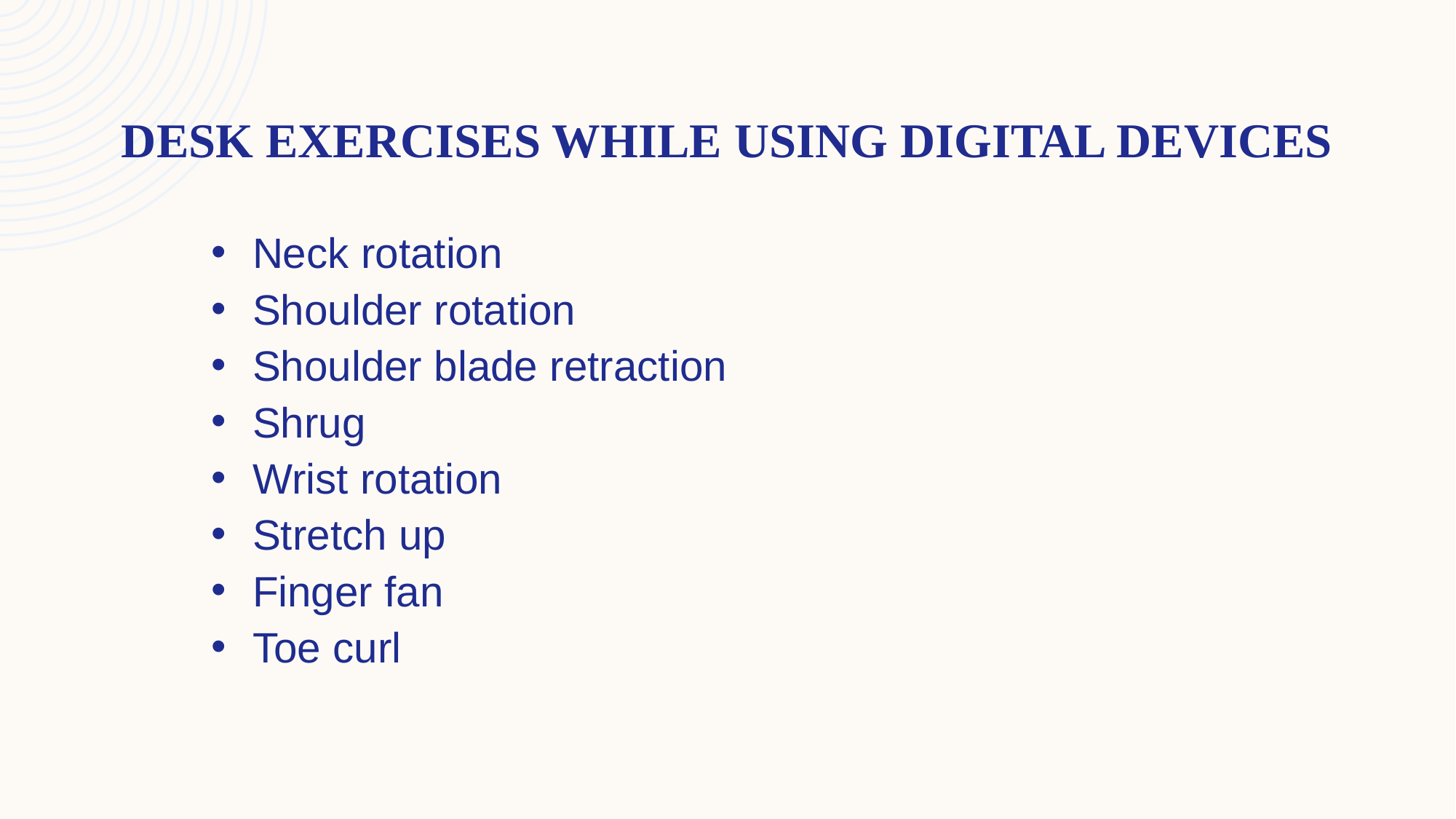

# desk exercises while using digital devices
Neck rotation
Shoulder rotation
Shoulder blade retraction
Shrug
Wrist rotation
Stretch up
Finger fan
Toe curl